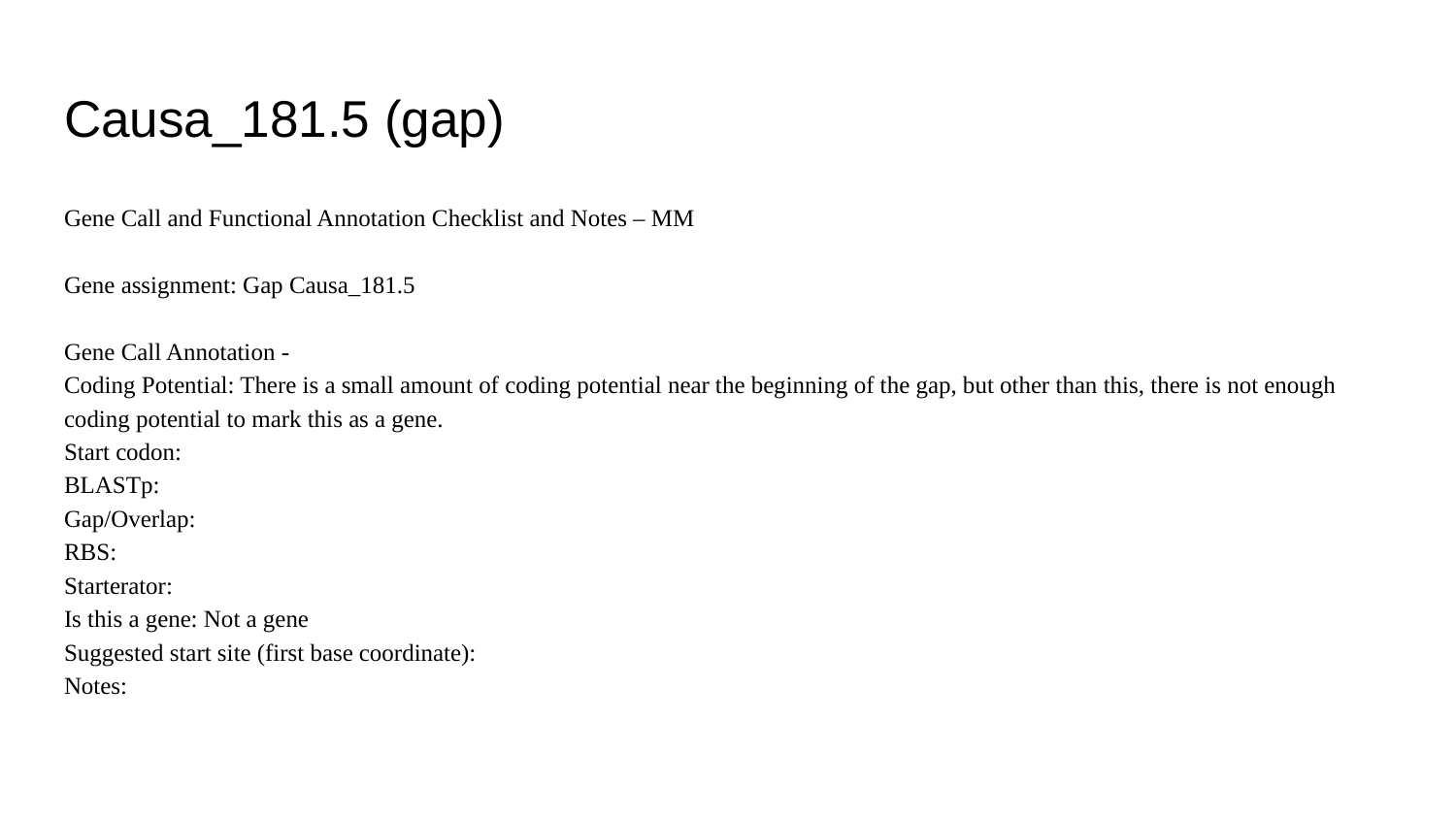

# Causa_181.5 (gap)
Gene Call and Functional Annotation Checklist and Notes – MM

Gene assignment: Gap Causa_181.5

Gene Call Annotation -
Coding Potential: There is a small amount of coding potential near the beginning of the gap, but other than this, there is not enough coding potential to mark this as a gene.
Start codon:
BLASTp:
Gap/Overlap:
RBS:
Starterator:
Is this a gene: Not a gene
Suggested start site (first base coordinate):
Notes: